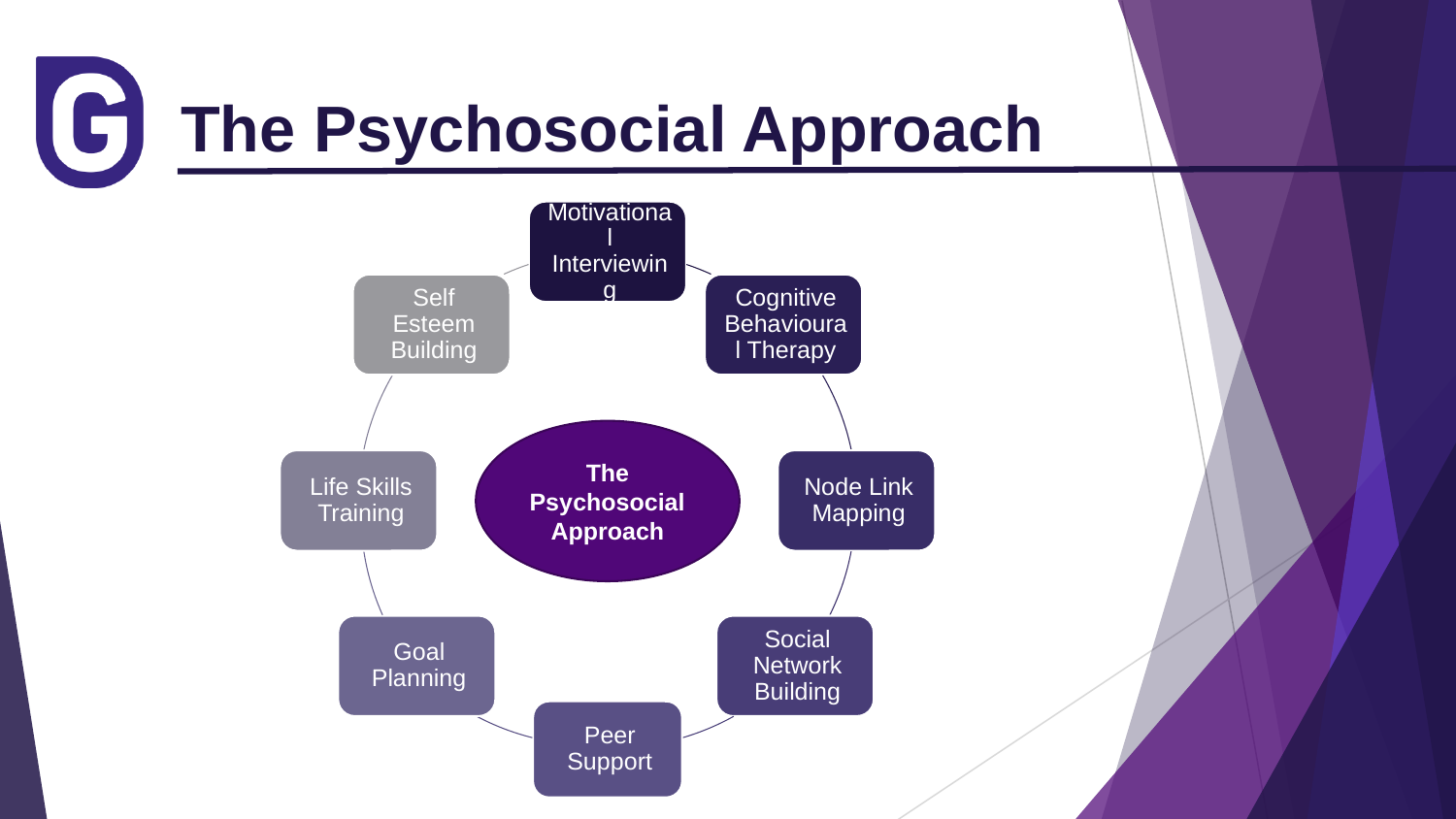

# The Psychosocial Approach
Motivational Interviewing
Cognitive Behavioural Therapy
Node Link Mapping
Social Network Building
Peer Support
Goal Planning
Life Skills Training
Self Esteem Building
The Psychosocial Approach